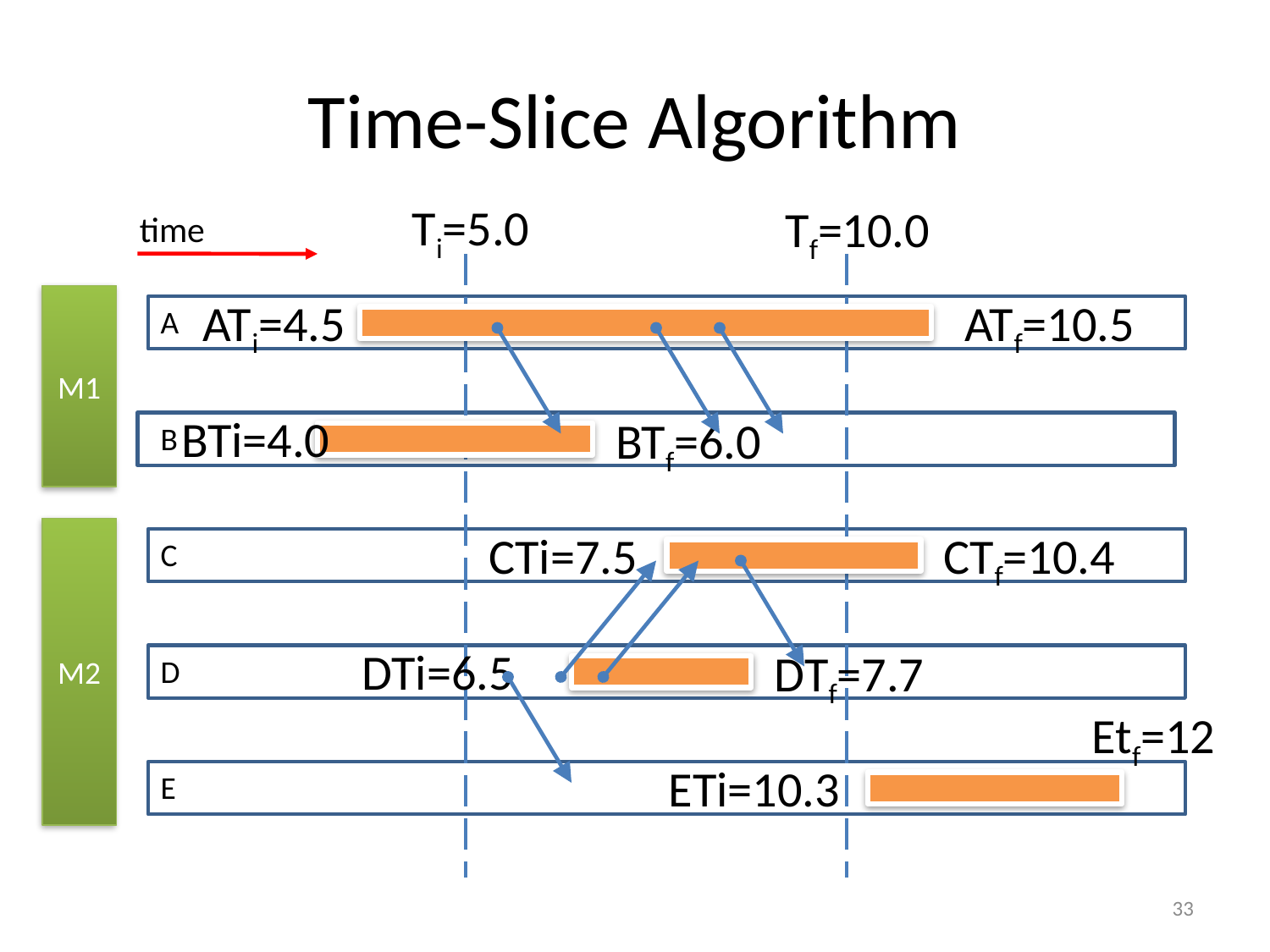

# Time-Slice Algorithm
Ti=5.0
Tf=10.0
time
M1
ATi=4.5
ATf=10.5

A

BTi=4.0
BTf=6.0

B

M2
CTi=7.5
CTf=10.4

C

DTi=6.5
DTf=7.7

D

Etf=12
ETi=10.3

E

33